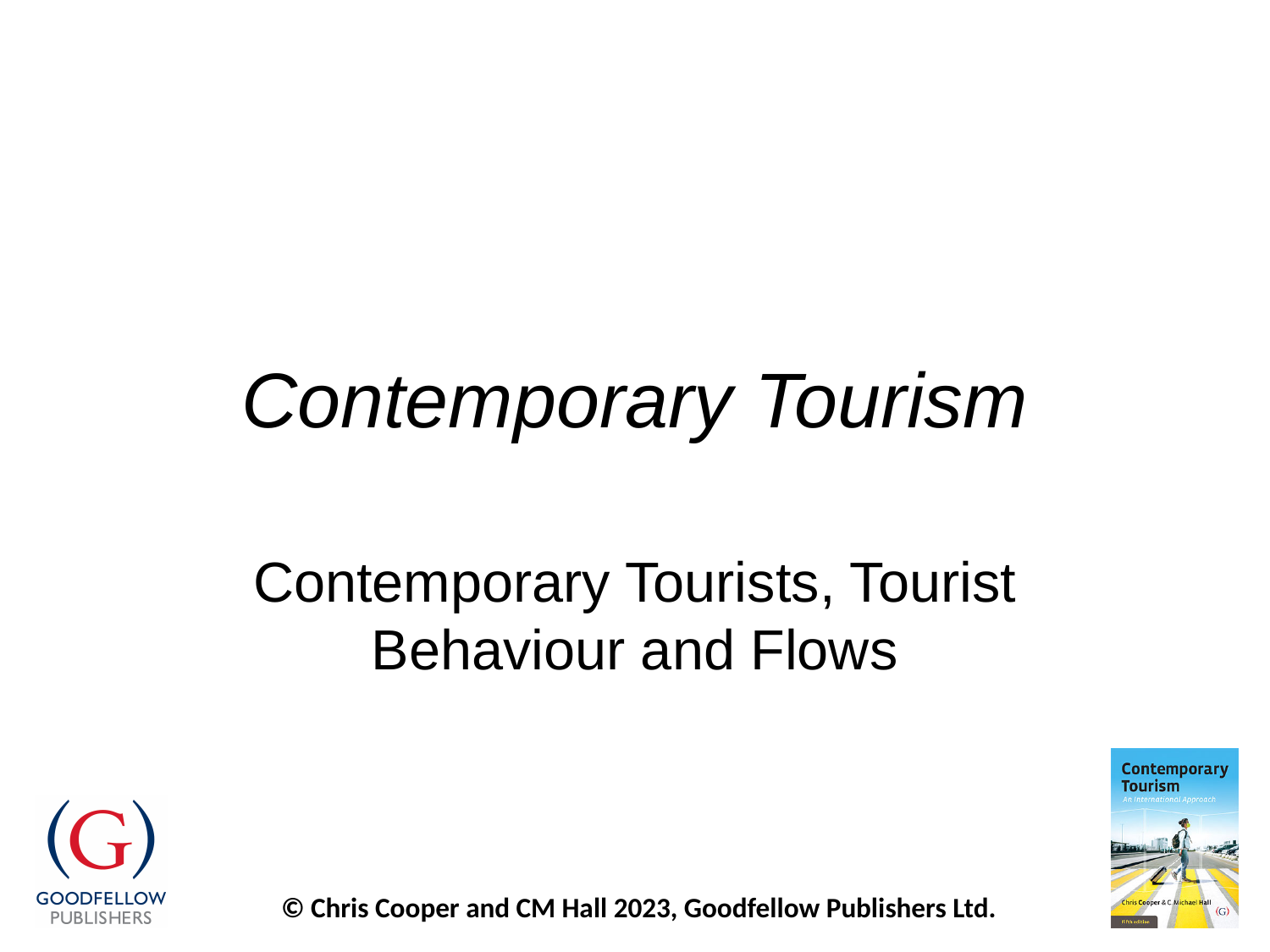

# Contemporary Tourism
Contemporary Tourists, Tourist Behaviour and Flows